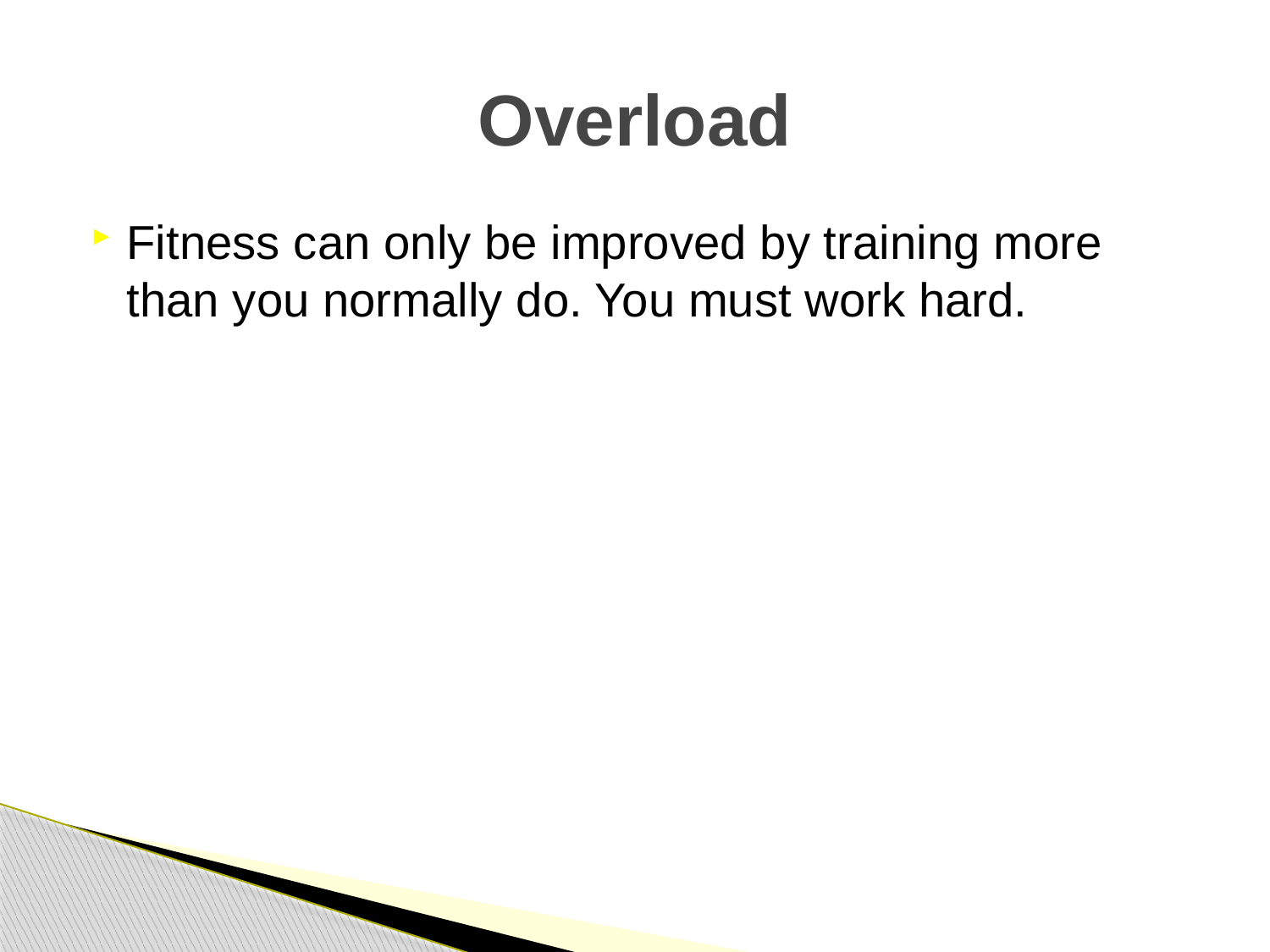

# Overload
Fitness can only be improved by training more than you normally do. You must work hard.